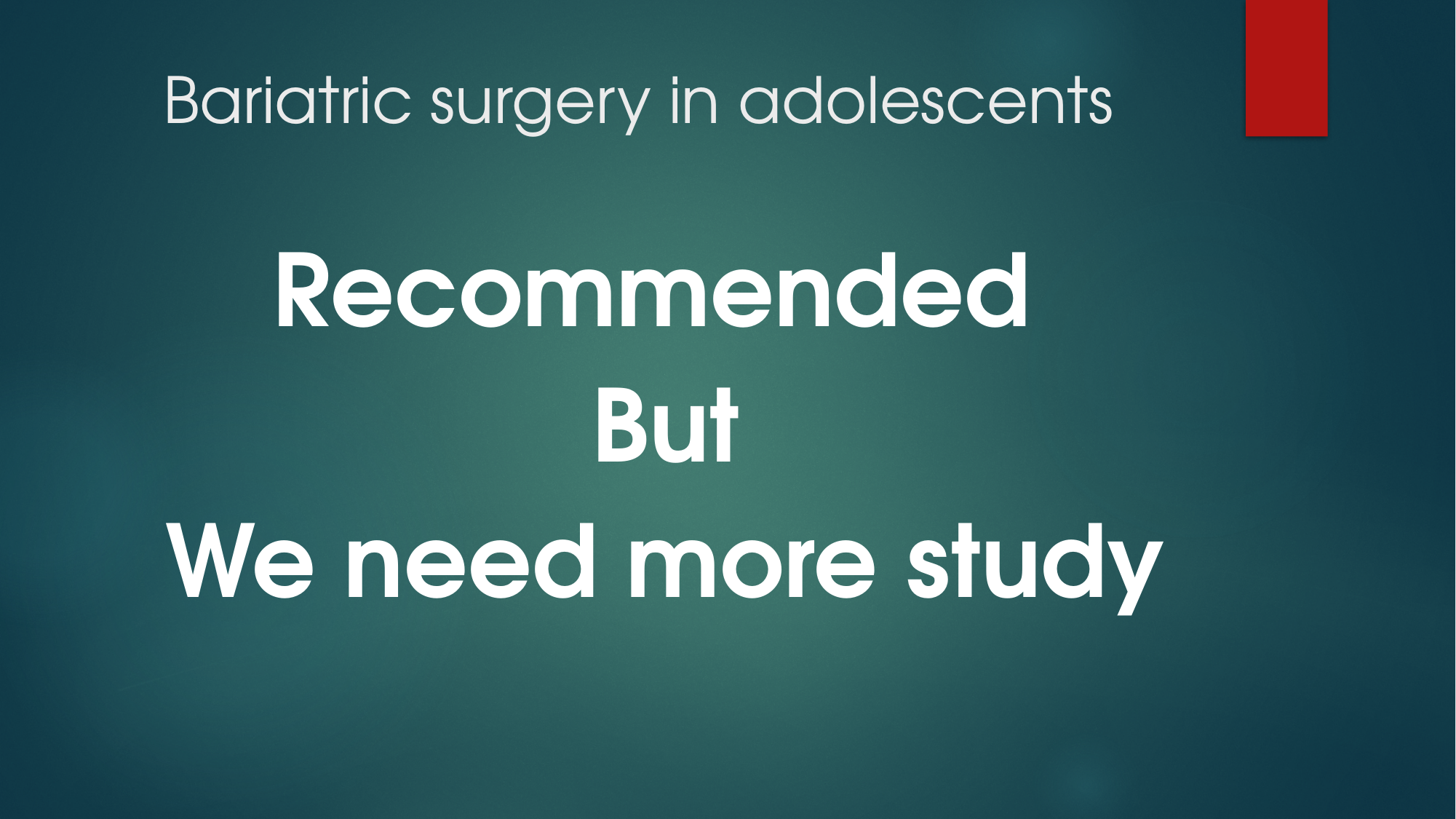

# Bariatric surgery in adolescents
Recommended
But
We need more study